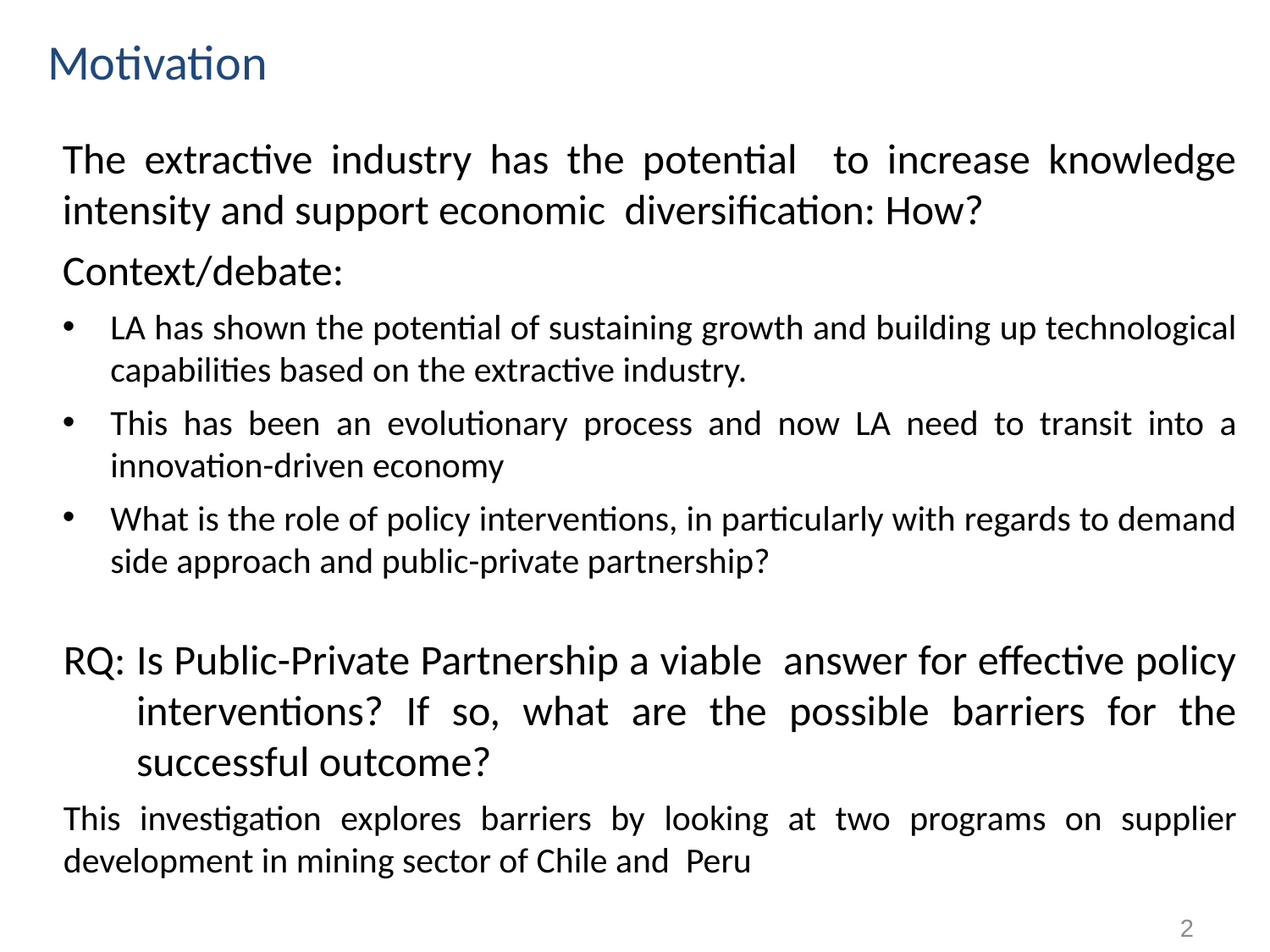

# Motivation
The extractive industry has the potential  to increase knowledge intensity and support economic  diversification: How?
Context/debate:
LA has shown the potential of sustaining growth and building up technological capabilities based on the extractive industry.
This has been an evolutionary process and now LA need to transit into a innovation-driven economy
What is the role of policy interventions, in particularly with regards to demand side approach and public-private partnership?

RQ: Is Public-Private Partnership a viable  answer for effective policy interventions? If so, what are the possible barriers for the successful outcome?
This investigation explores barriers by looking at two programs on supplier development in mining sector of Chile and  Peru
2